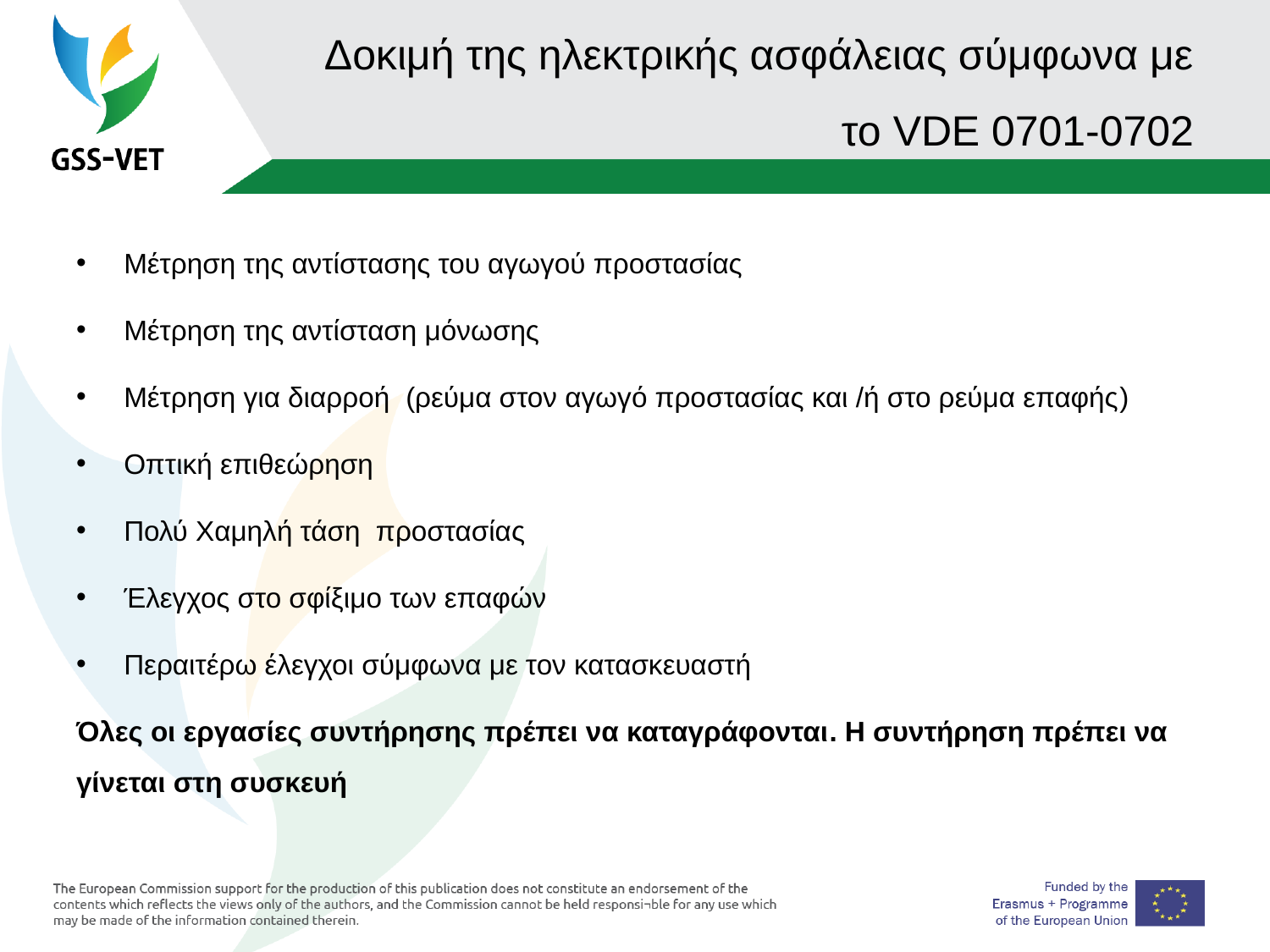

# Δοκιμή της ηλεκτρικής ασφάλειας σύμφωνα με το VDE 0701-0702
Μέτρηση της αντίστασης του αγωγού προστασίας
Μέτρηση της αντίσταση μόνωσης
Μέτρηση για διαρροή  (ρεύμα στον αγωγό προστασίας και /ή στο ρεύμα επαφής)
Οπτική επιθεώρηση
Πολύ Χαμηλή τάση  προστασίας
Έλεγχος στο σφίξιμο των επαφών
Περαιτέρω έλεγχοι σύμφωνα με τον κατασκευαστή
Όλες οι εργασίες συντήρησης πρέπει να καταγράφονται. Η συντήρηση πρέπει να γίνεται στη συσκευή